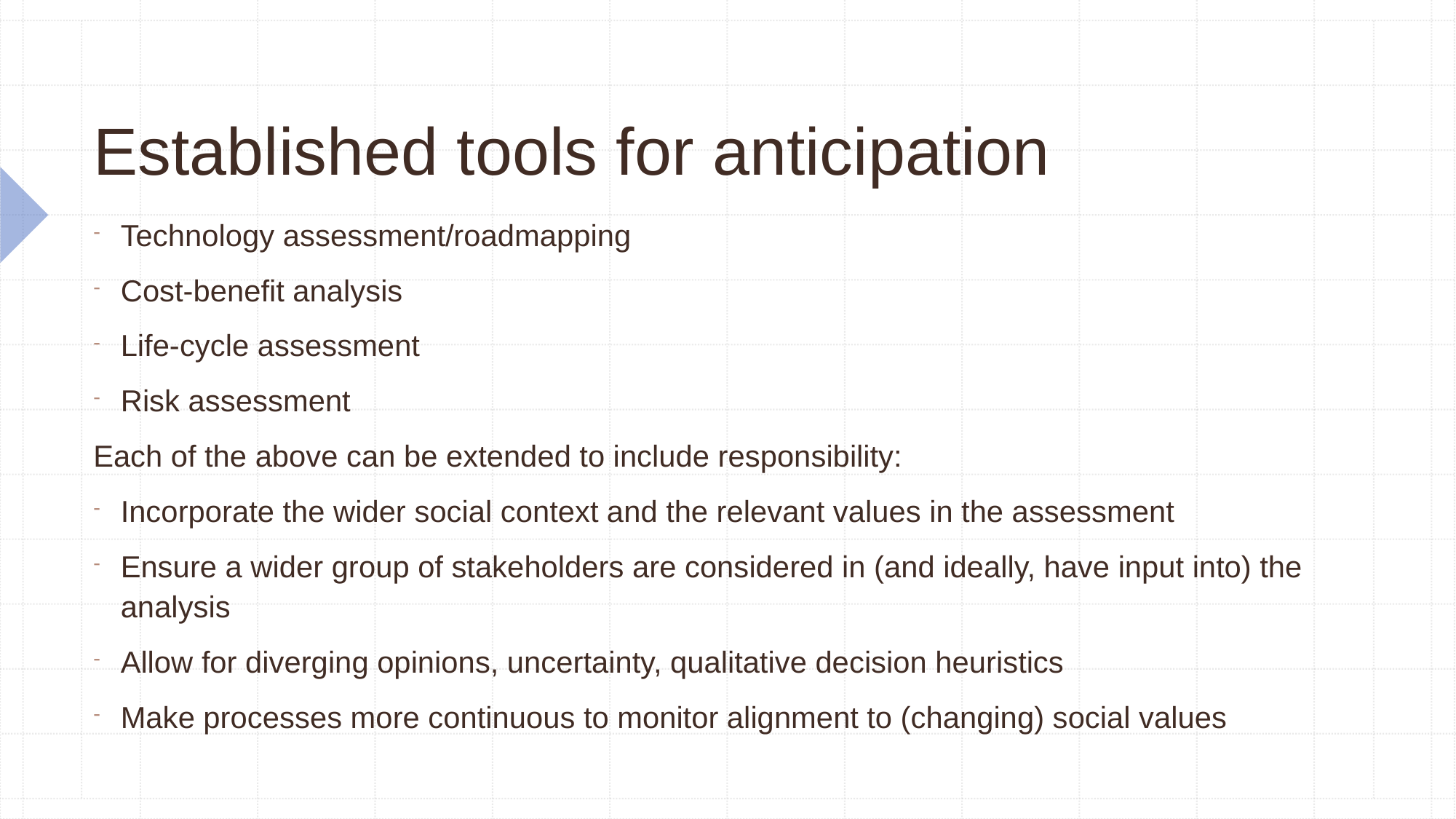

# Established tools for anticipation
Technology assessment/roadmapping
Cost-benefit analysis
Life-cycle assessment
Risk assessment
Each of the above can be extended to include responsibility:
Incorporate the wider social context and the relevant values in the assessment
Ensure a wider group of stakeholders are considered in (and ideally, have input into) the analysis
Allow for diverging opinions, uncertainty, qualitative decision heuristics
Make processes more continuous to monitor alignment to (changing) social values